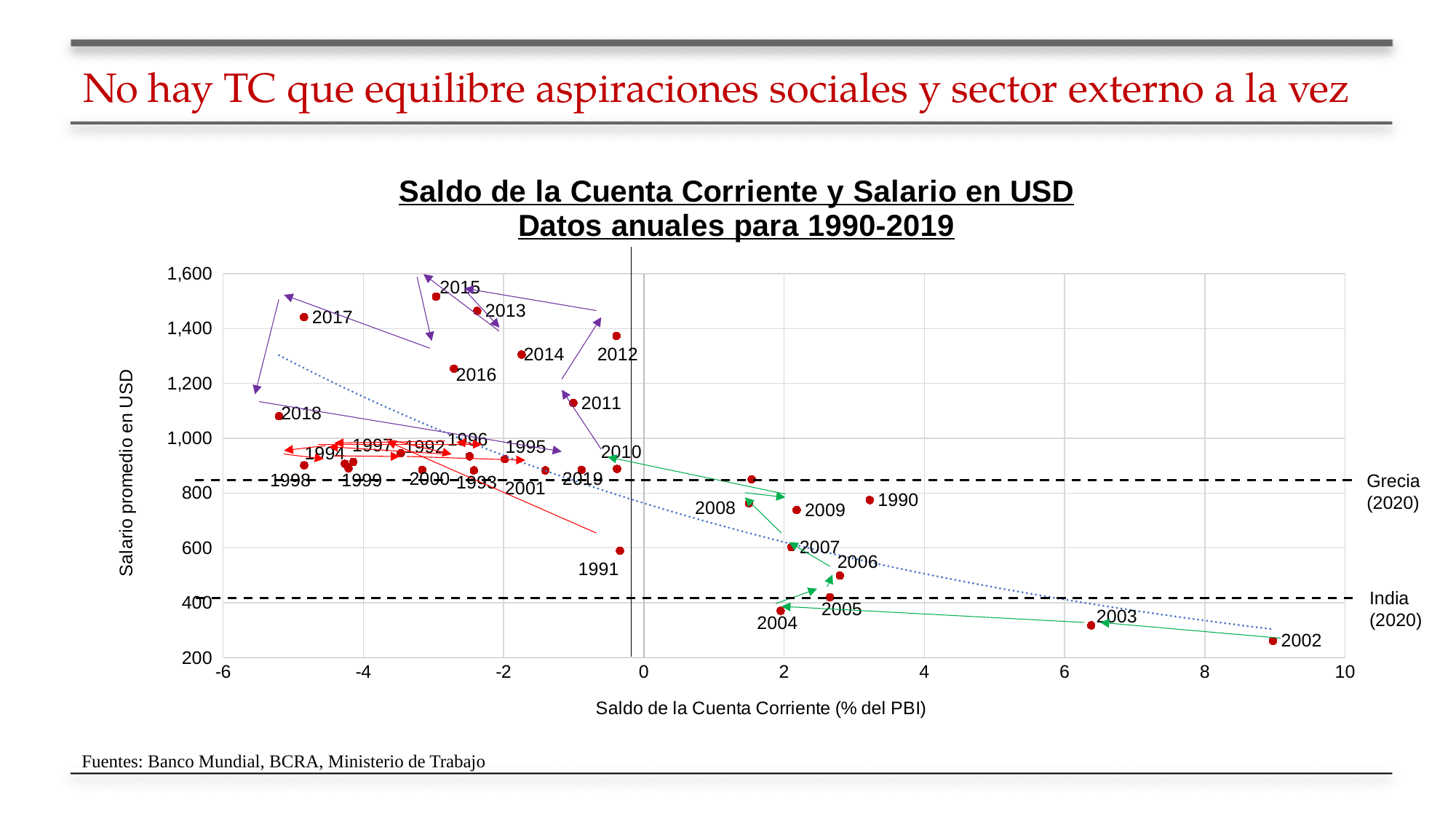

No hay TC que equilibre aspiraciones sociales y sector externo a la vez

### Chart: Saldo de la Cuenta Corriente y Salario en USD
Datos anuales para 1990-2019

| Category |  |
|---|---|
Grecia (2020)
India (2020)
Fuentes: Banco Mundial, BCRA, Ministerio de Trabajo